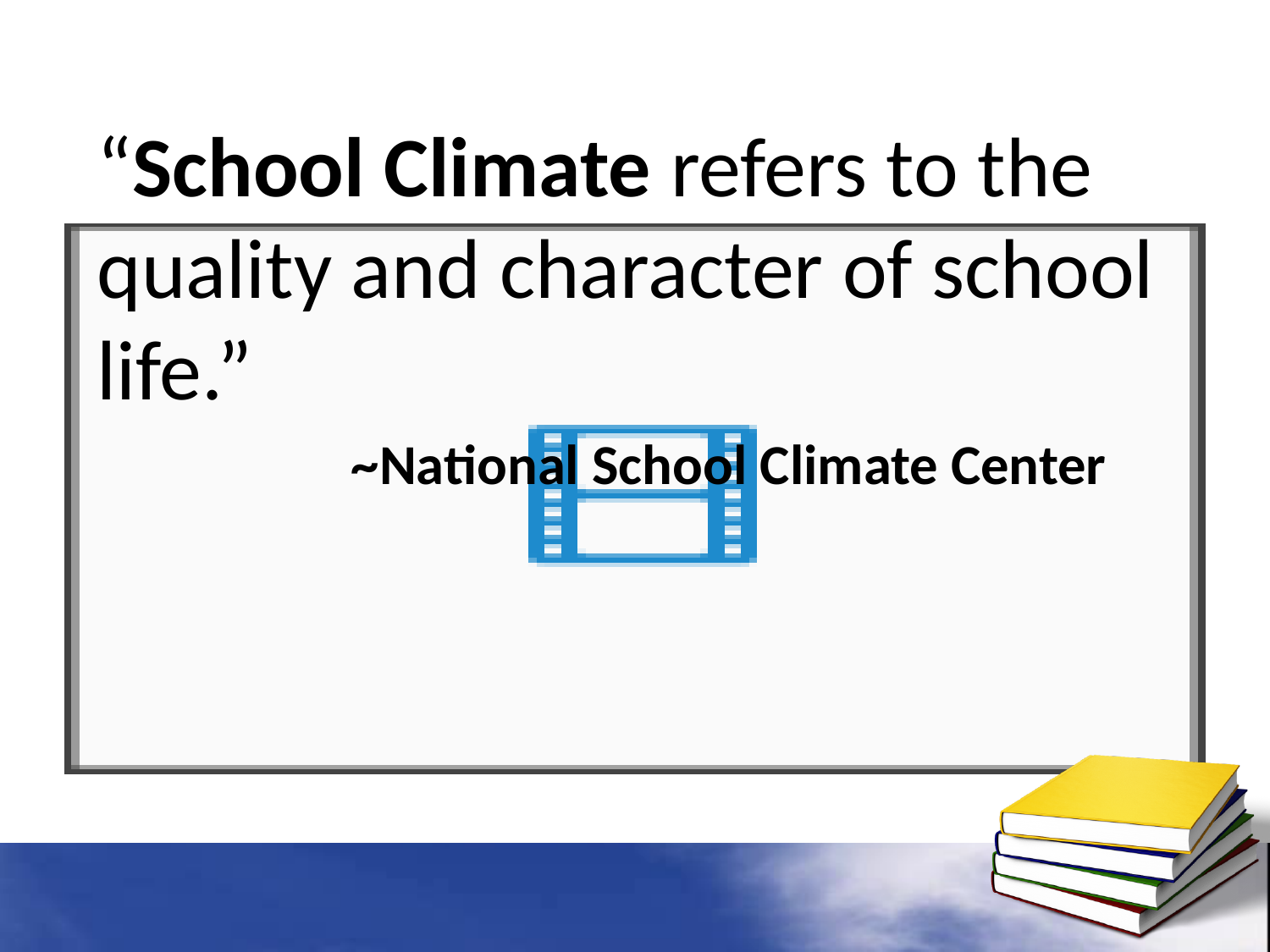

“School Climate refers to the quality and character of school life.”
		~National School Climate Center